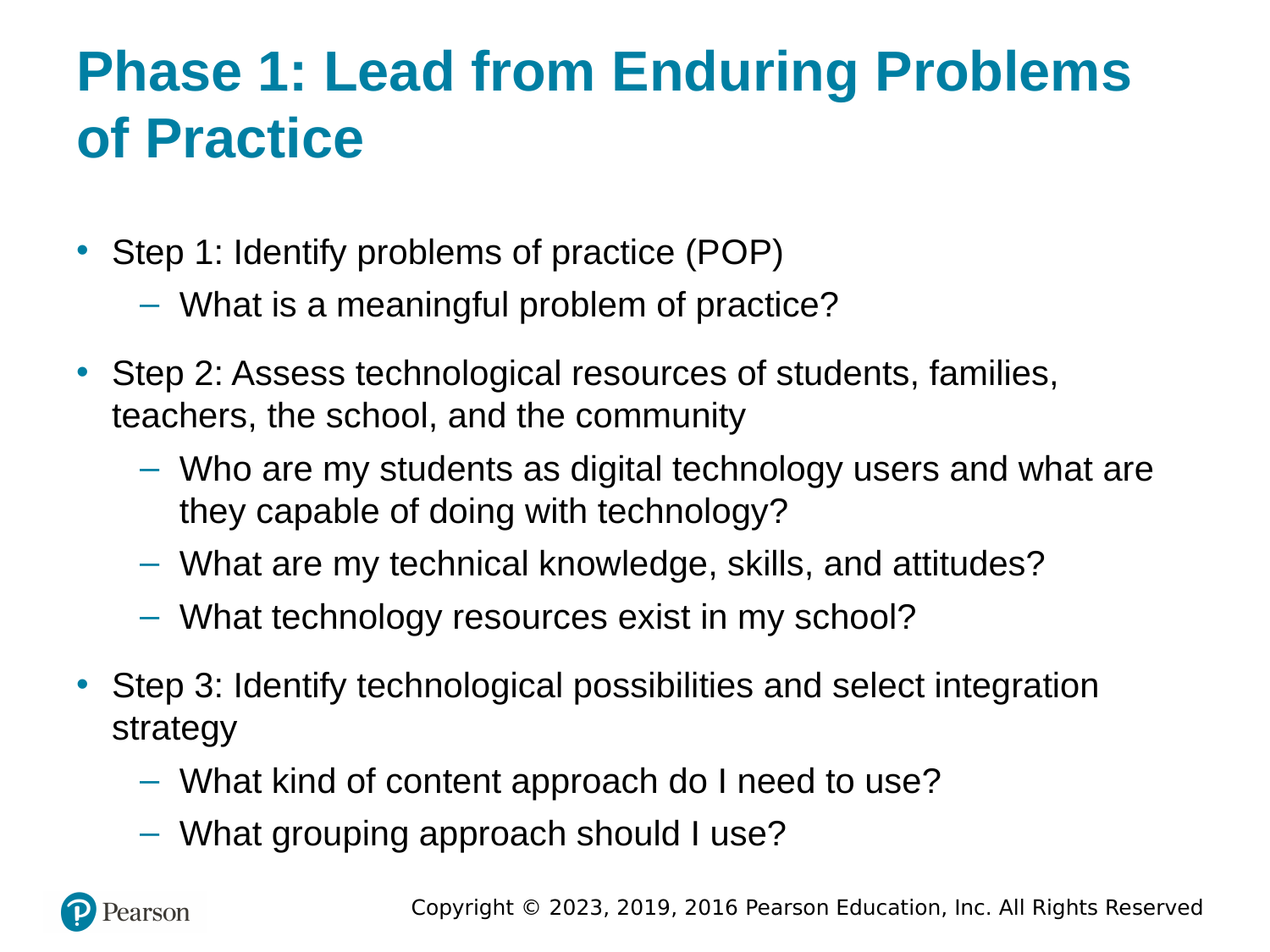

# Phase 1: Lead from Enduring Problems of Practice
Step 1: Identify problems of practice (P O P)
What is a meaningful problem of practice?
Step 2: Assess technological resources of students, families, teachers, the school, and the community
Who are my students as digital technology users and what are they capable of doing with technology?
What are my technical knowledge, skills, and attitudes?
What technology resources exist in my school?
Step 3: Identify technological possibilities and select integration strategy
What kind of content approach do I need to use?
What grouping approach should I use?